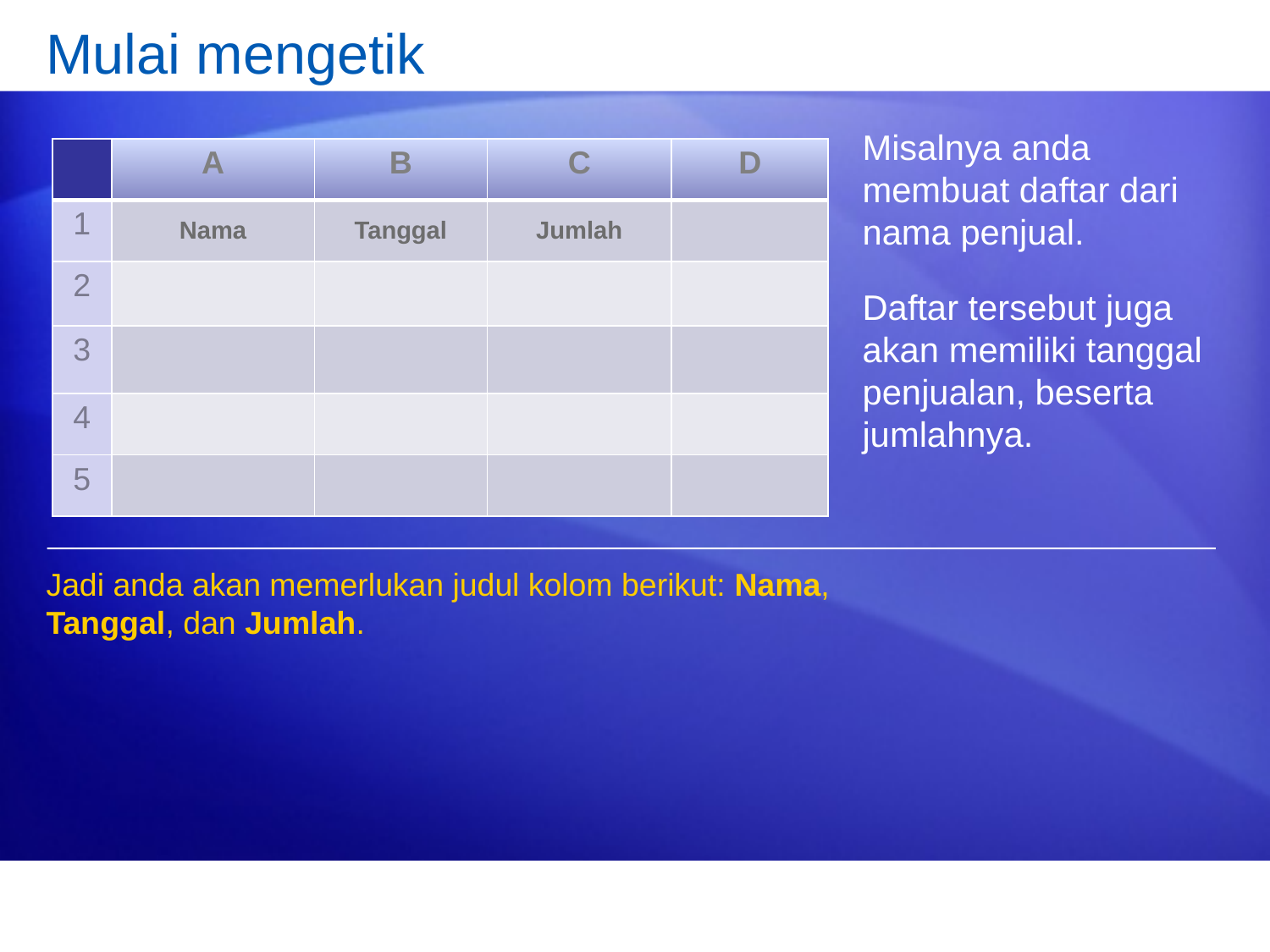

# Mulai mengetik
Misalnya anda membuat daftar dari nama penjual.
Daftar tersebut juga akan memiliki tanggal penjualan, beserta jumlahnya.

|  | A | B | C | D |
| --- | --- | --- | --- | --- |
| 1 | Nama | Tanggal | Jumlah |  |
| 2 |  |  |  |  |
| 3 |  |  |  |  |
| 4 |  |  |  |  |
| 5 |  |  |  |  |

Jadi anda akan memerlukan judul kolom berikut: Nama, Tanggal, dan Jumlah.